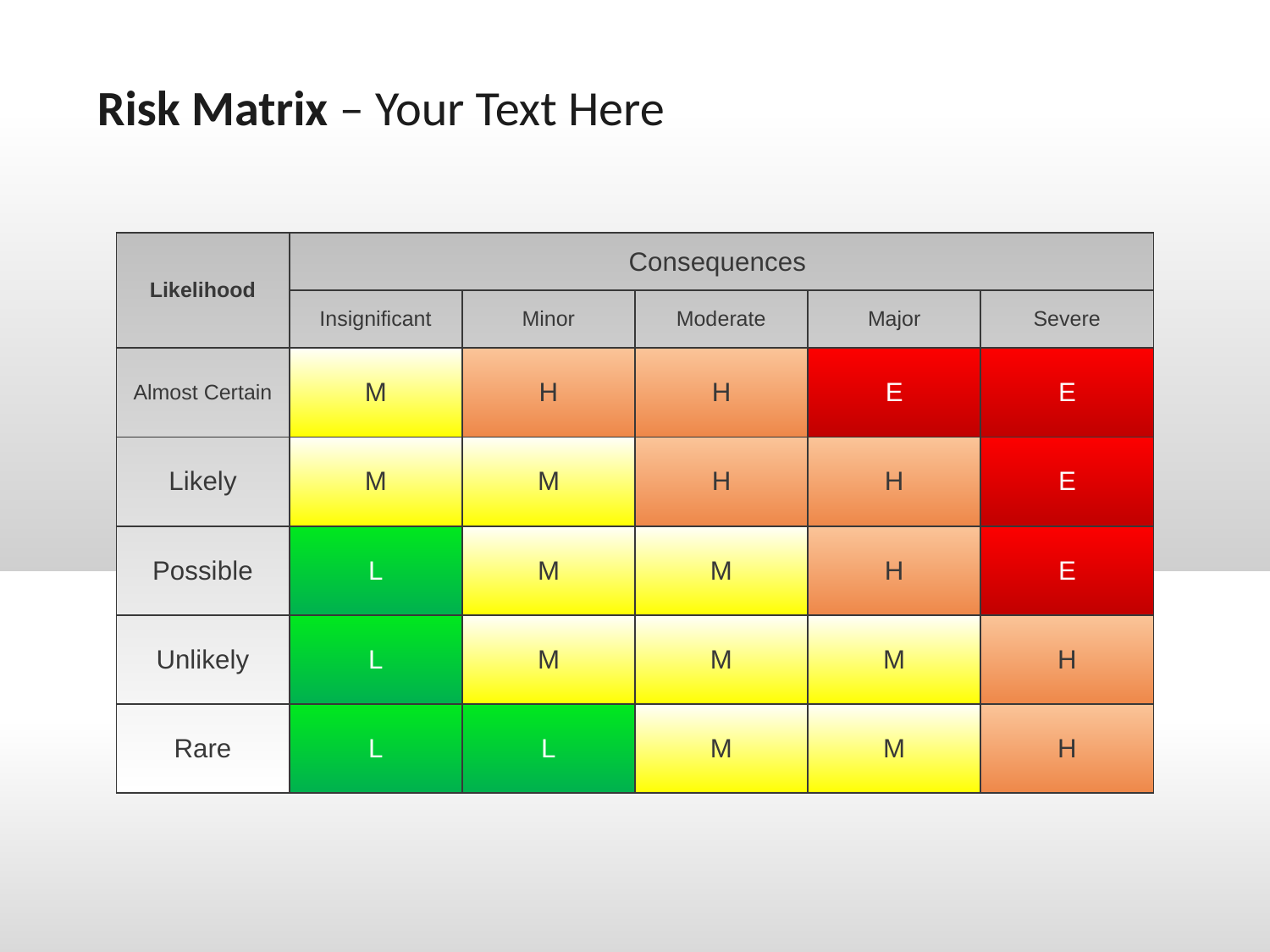

Risk Matrix – Your Text Here

| Likelihood | Consequences |  |  |  |  |
| --- | --- | --- | --- | --- | --- |
|  | Insignificant | Minor | Moderate | Major | Severe |
| Almost Certain | M | H | H | E | E |
| Likely | M | M | H | H | E |
| Possible | L | M | M | H | E |
| Unlikely | L | M | M | M | H |
| Rare | L | L | M | M | H |